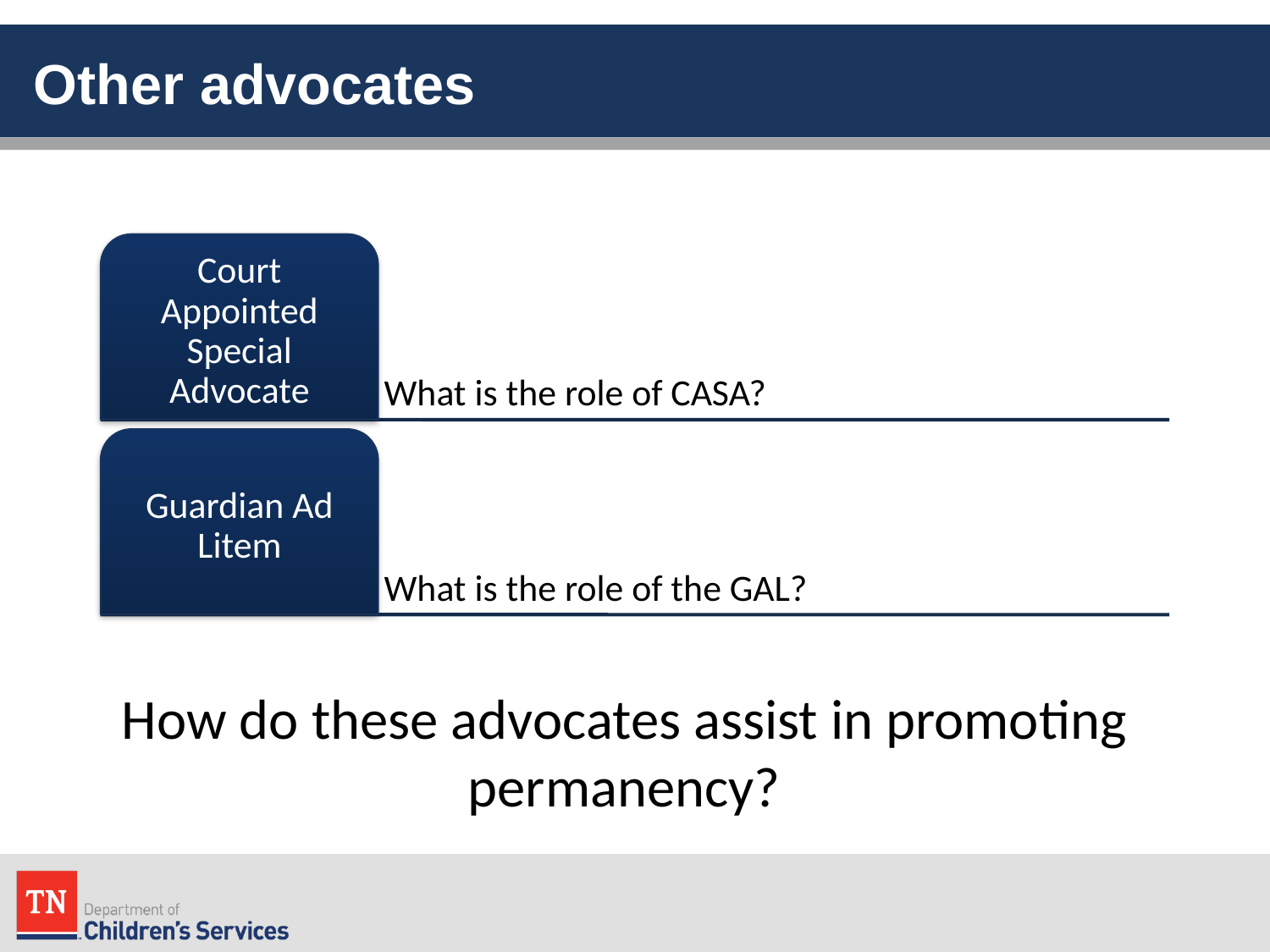

# Other advocates
What is the role of CASA?
Court Appointed Special Advocate
What is the role of the GAL?
Guardian Ad Litem
How do these advocates assist in promoting permanency?